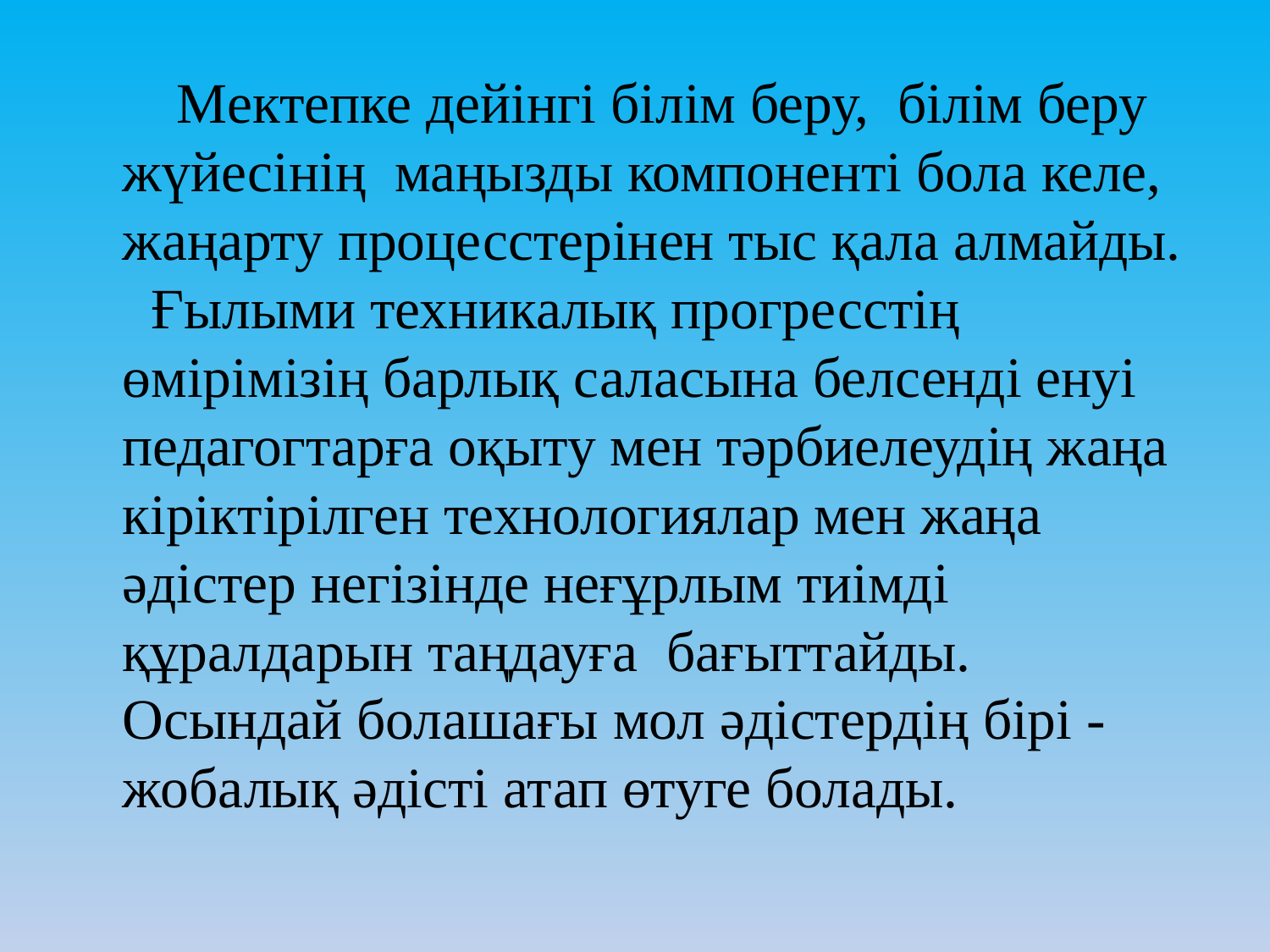

Мектепке дейінгі білім беру,  білім беру жүйесінің  маңызды компоненті бола келе,  жаңарту процесстерінен тыс қала алмайды.   Ғылыми техникалық прогресстің  өмірімізің барлық саласына белсенді енуі педагогтарға оқыту мен тәрбиелеудің жаңа кіріктірілген технологиялар мен жаңа әдістер негізінде неғұрлым тиімді құралдарын таңдауға  бағыттайды.     Осындай болашағы мол әдістердің бірі -  жобалық әдісті атап өтуге болады.